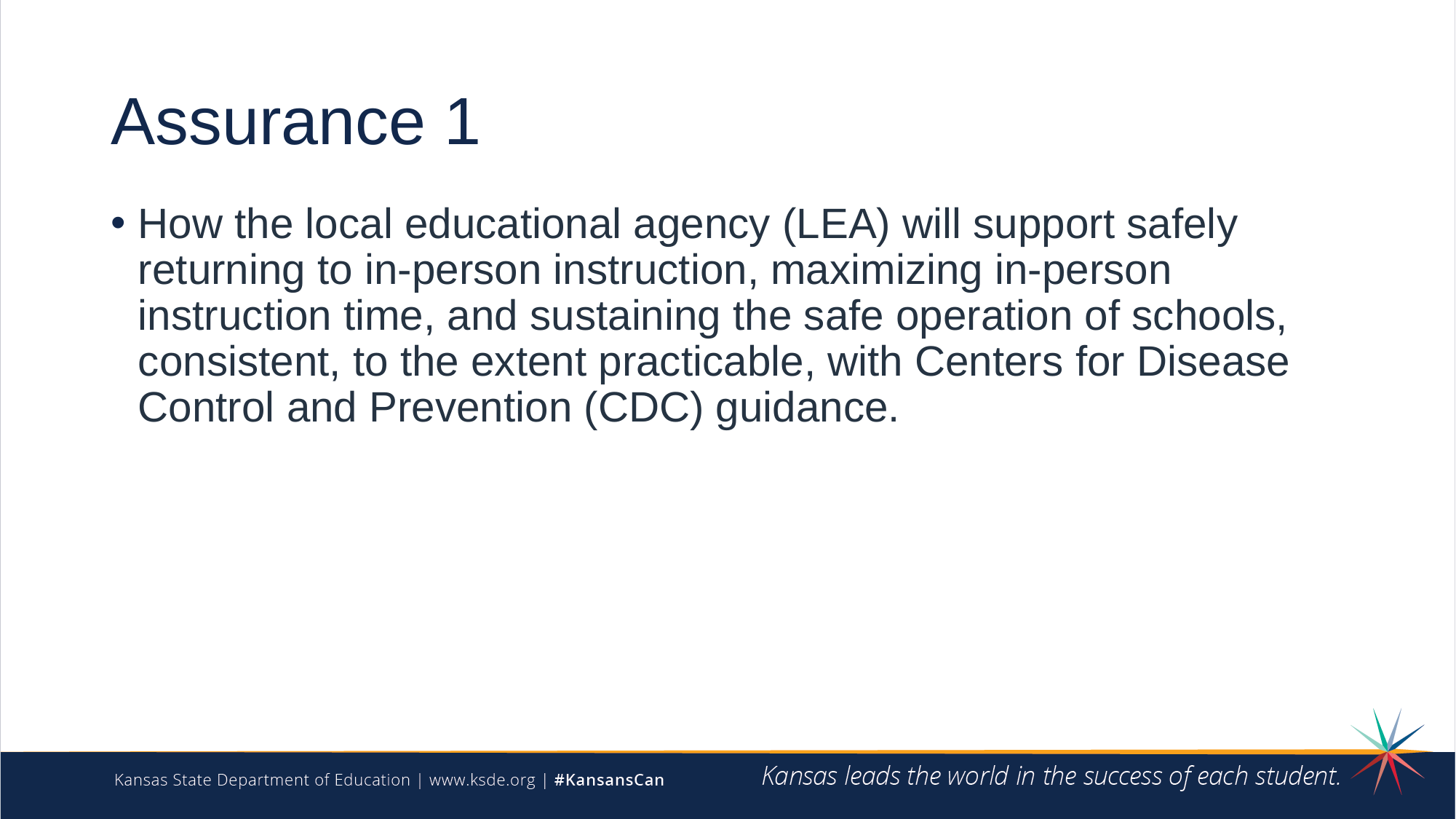

# Assurance 1
How the local educational agency (LEA) will support safely returning to in-person instruction, maximizing in-person instruction time, and sustaining the safe operation of schools, consistent, to the extent practicable, with Centers for Disease Control and Prevention (CDC) guidance.